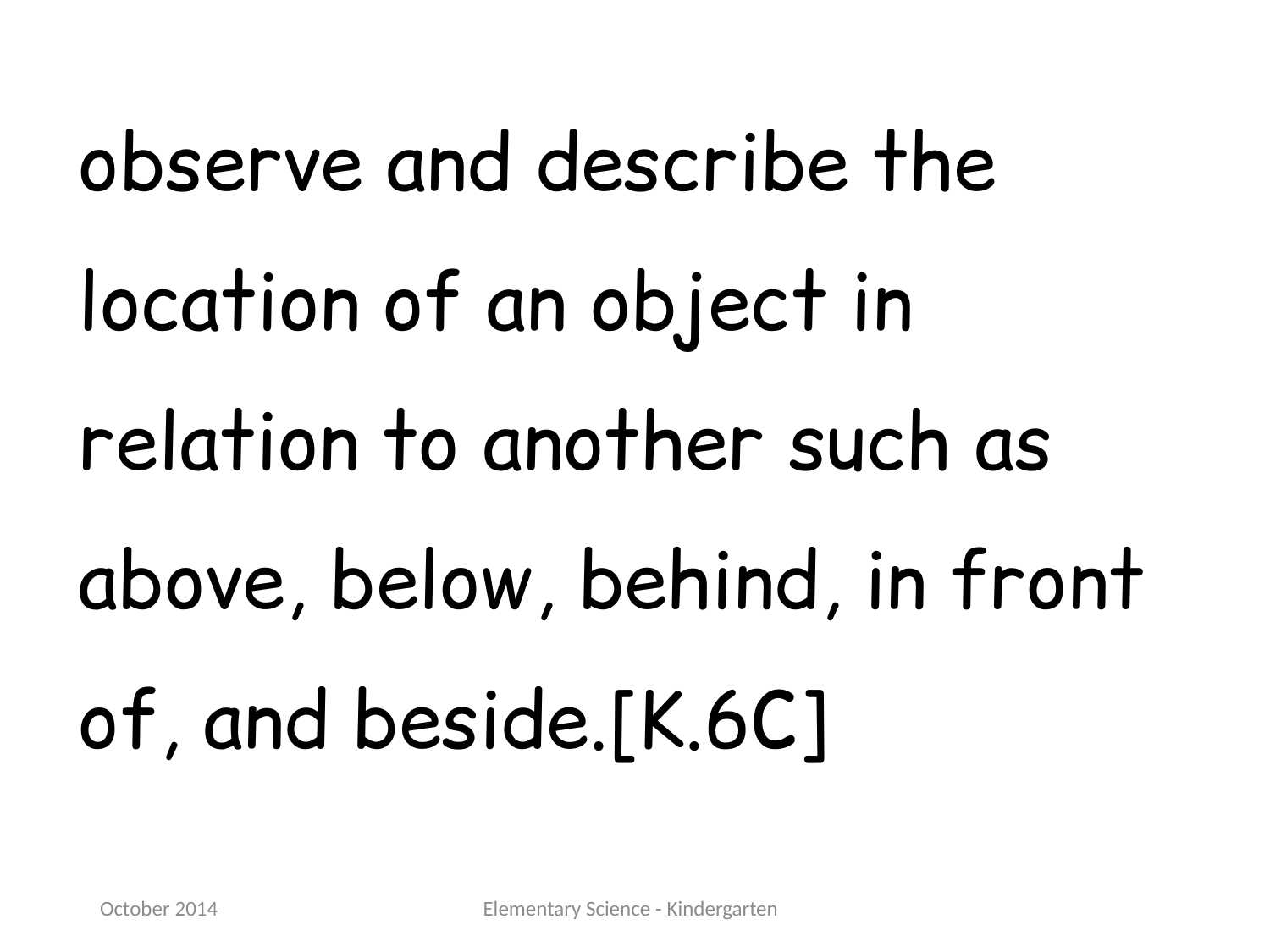

observe and describe the location of an object in relation to another such as above, below, behind, in front of, and beside.[K.6C]
October 2014
Elementary Science - Kindergarten